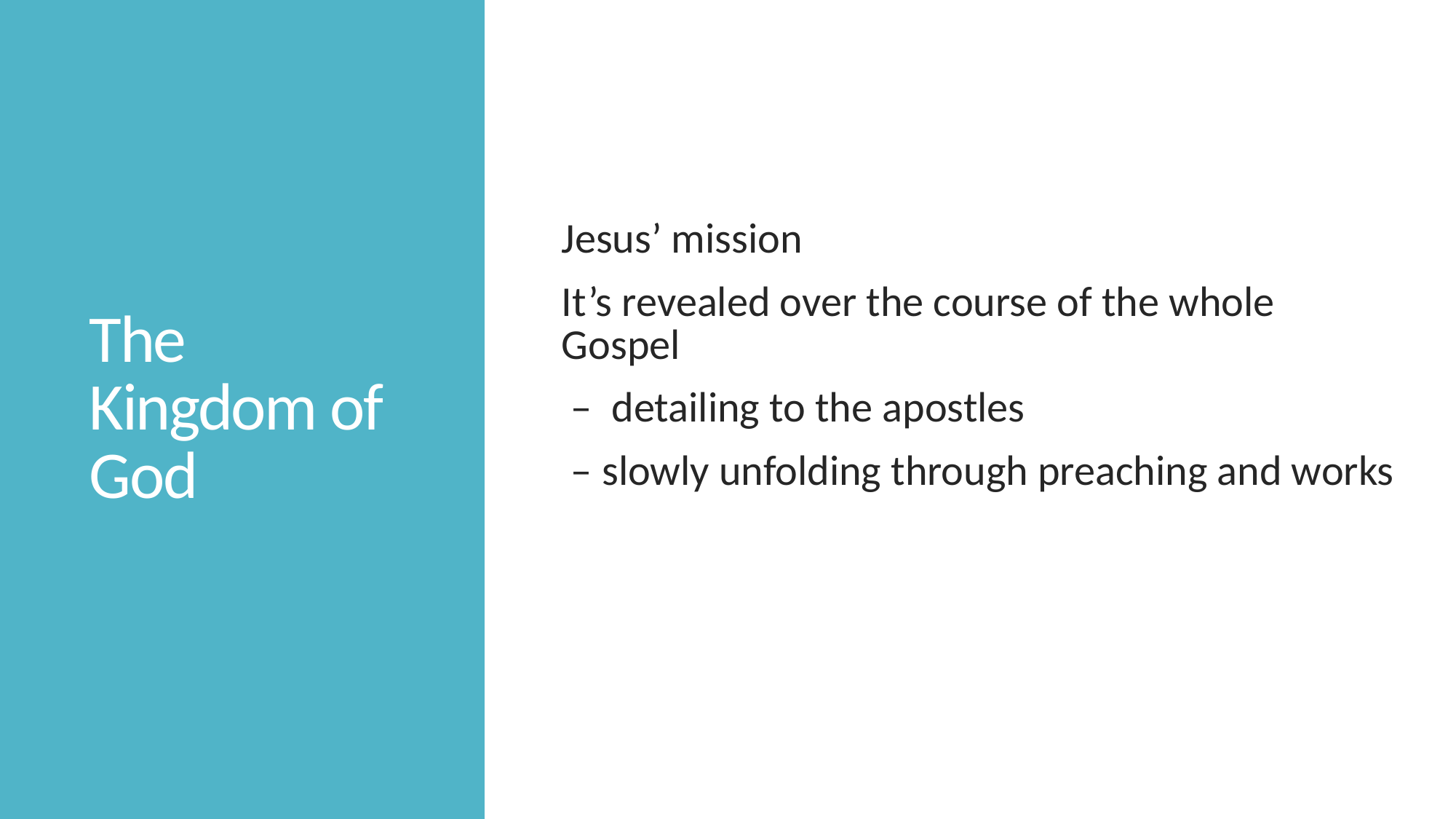

# The Kingdom of God
Jesus’ mission
It’s revealed over the course of the whole Gospel
 –  detailing to the apostles
 – slowly unfolding through preaching and works